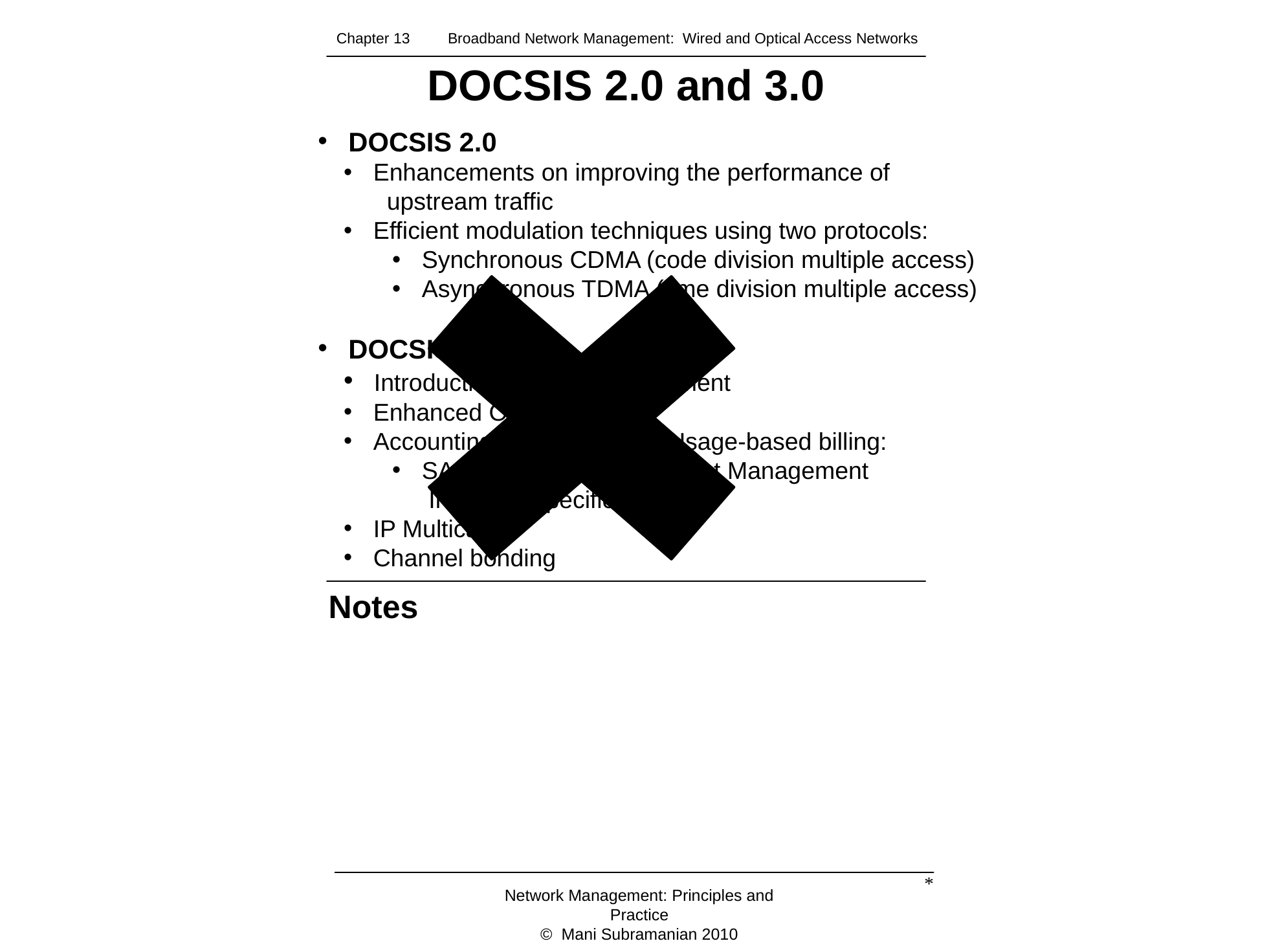

Chapter 13         Broadband Network Management:  Wired and Optical Access Networks
# DOCSIS 2.0 and 3.0

 DOCSIS 2.0
 Enhancements on improving the performance of
   upstream traffic
 Efficient modulation techniques using two protocols:
 Synchronous CDMA (code division multiple access)
 Asynchronous TDMA (time division multiple access)
 DOCSIS 3.0
 Introduction of IPv6 management
 Enhanced OSS interface
 Accounting management – Usage-based billing:
 SAMIS (Subscriber Account Management
  Interface Specification)
 IP Multicast
 Channel bonding

Notes
*
Network Management: Principles and Practice
©  Mani Subramanian 2010